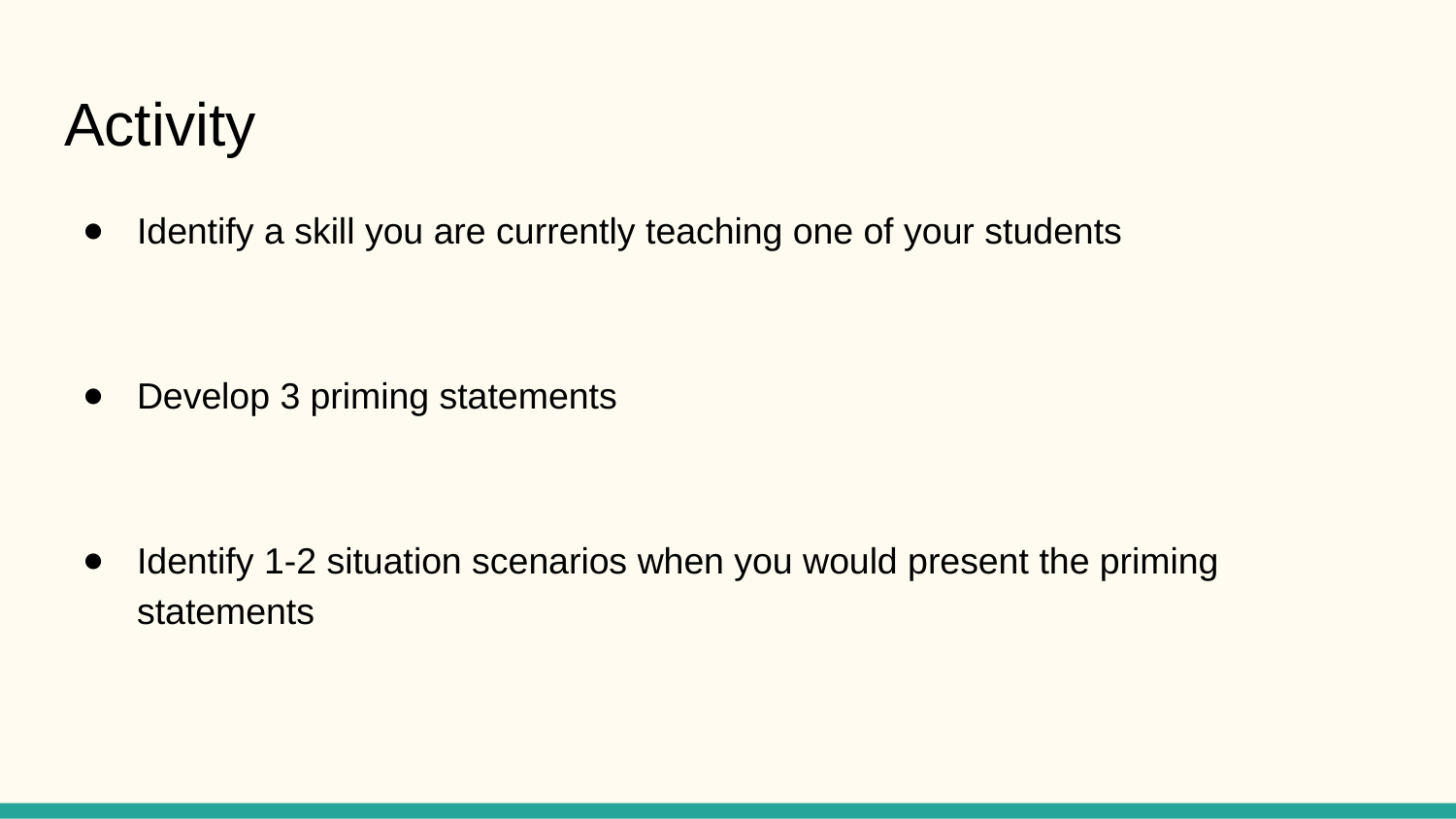

# Activity
Identify a skill you are currently teaching one of your students

Develop 3 priming statements

Identify 1-2 situation scenarios when you would present the priming statements